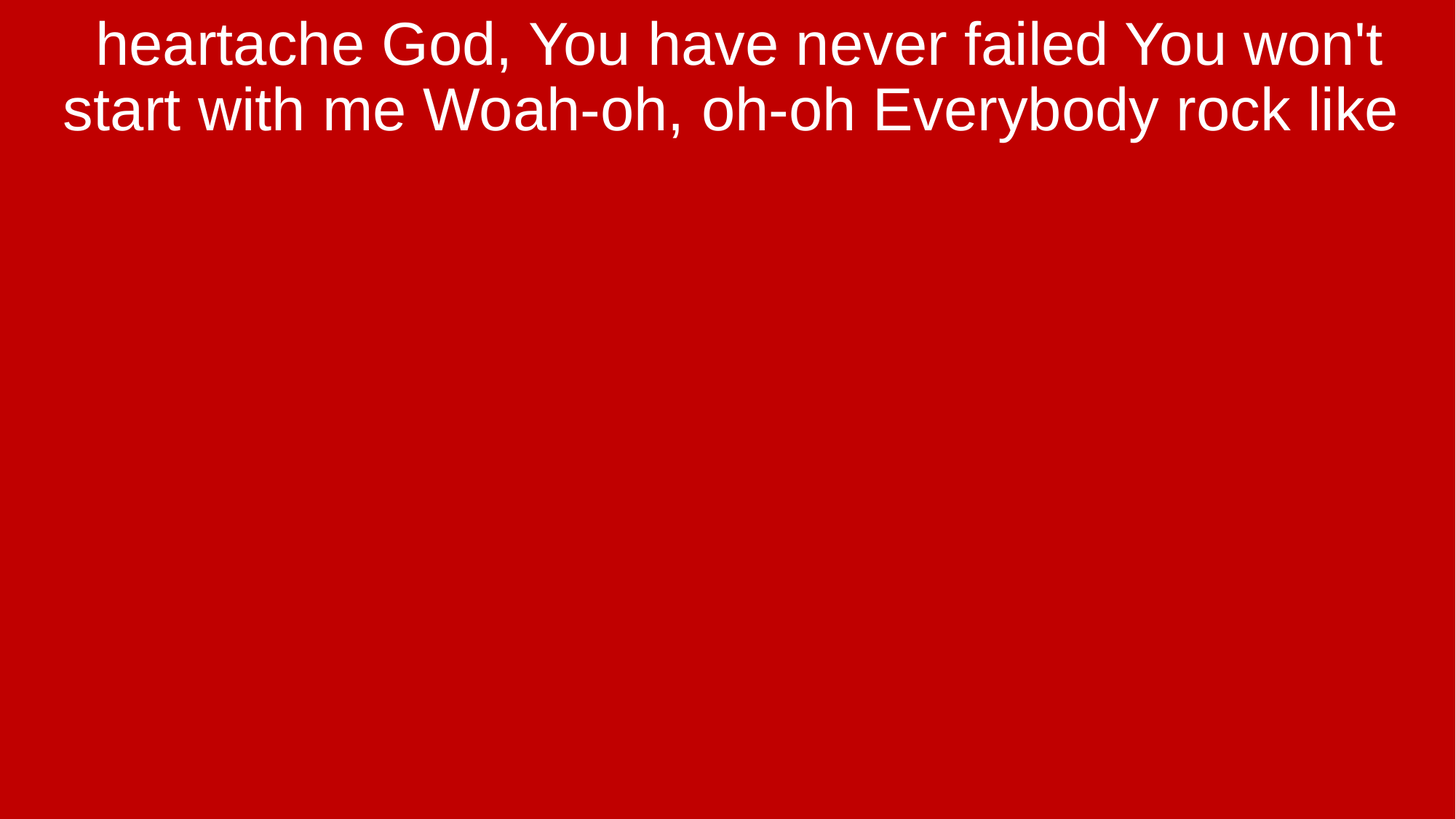

heartache God, You have never failed You won't start with me Woah-oh, oh-oh Everybody rock like